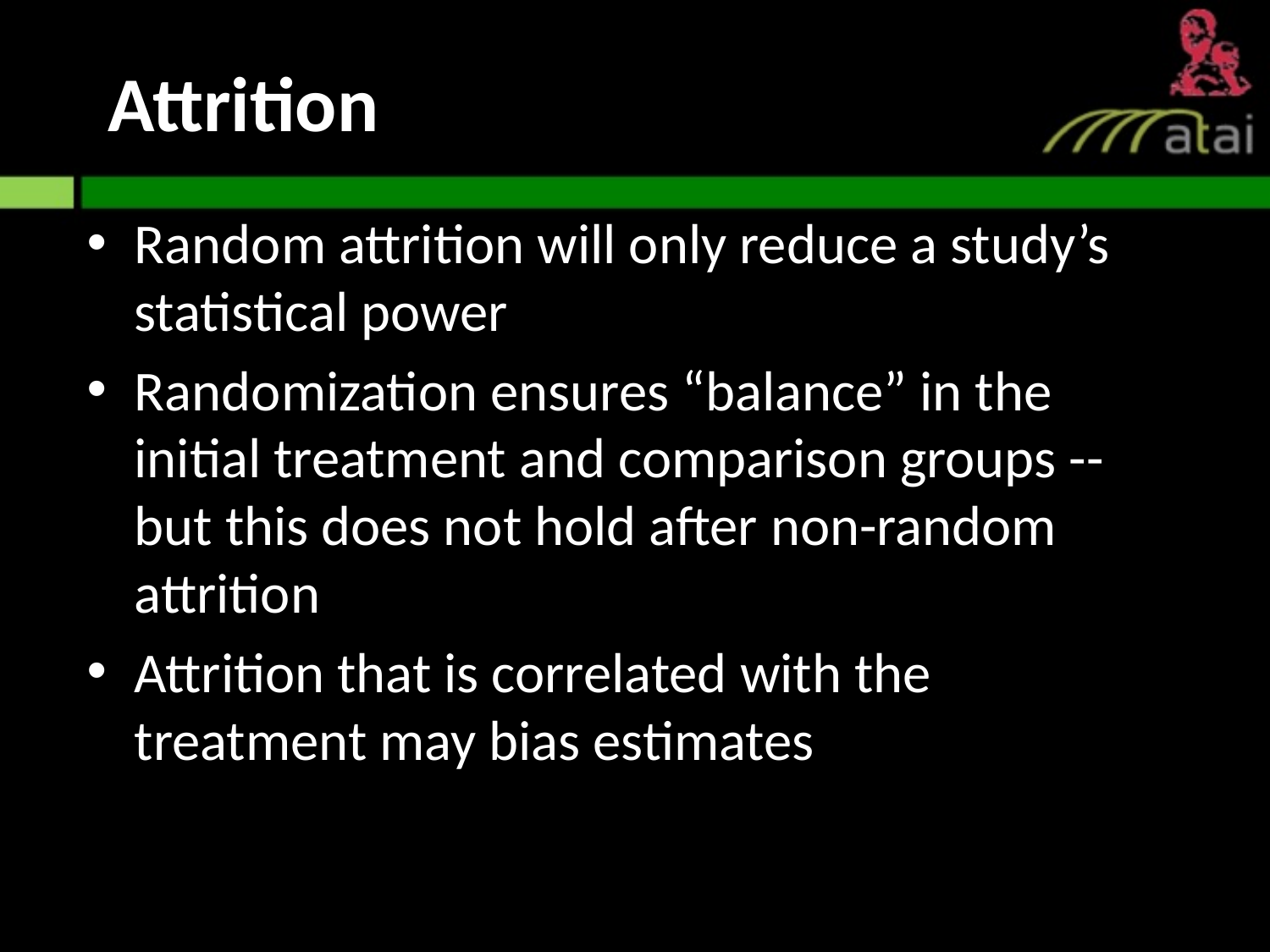

# Attrition

Random attrition will only reduce a study’s statistical power
Randomization ensures “balance” in the initial treatment and comparison groups -- but this does not hold after non-random attrition
Attrition that is correlated with the treatment may bias estimates